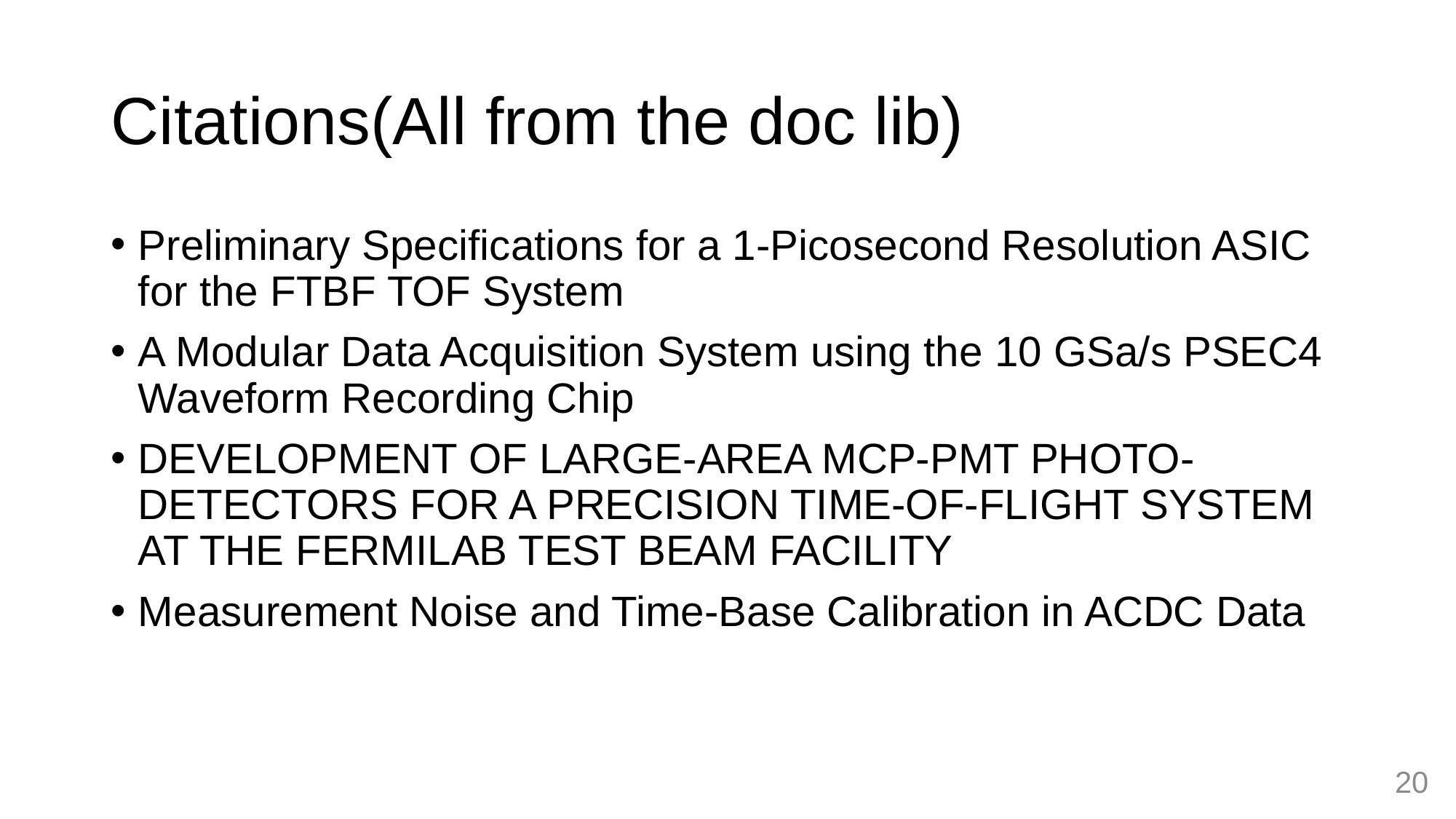

# Citations(All from the doc lib)
Preliminary Specifications for a 1-Picosecond Resolution ASIC for the FTBF TOF System
A Modular Data Acquisition System using the 10 GSa/s PSEC4 Waveform Recording Chip
DEVELOPMENT OF LARGE-AREA MCP-PMT PHOTO-DETECTORS FOR A PRECISION TIME-OF-FLIGHT SYSTEM AT THE FERMILAB TEST BEAM FACILITY
Measurement Noise and Time-Base Calibration in ACDC Data
20